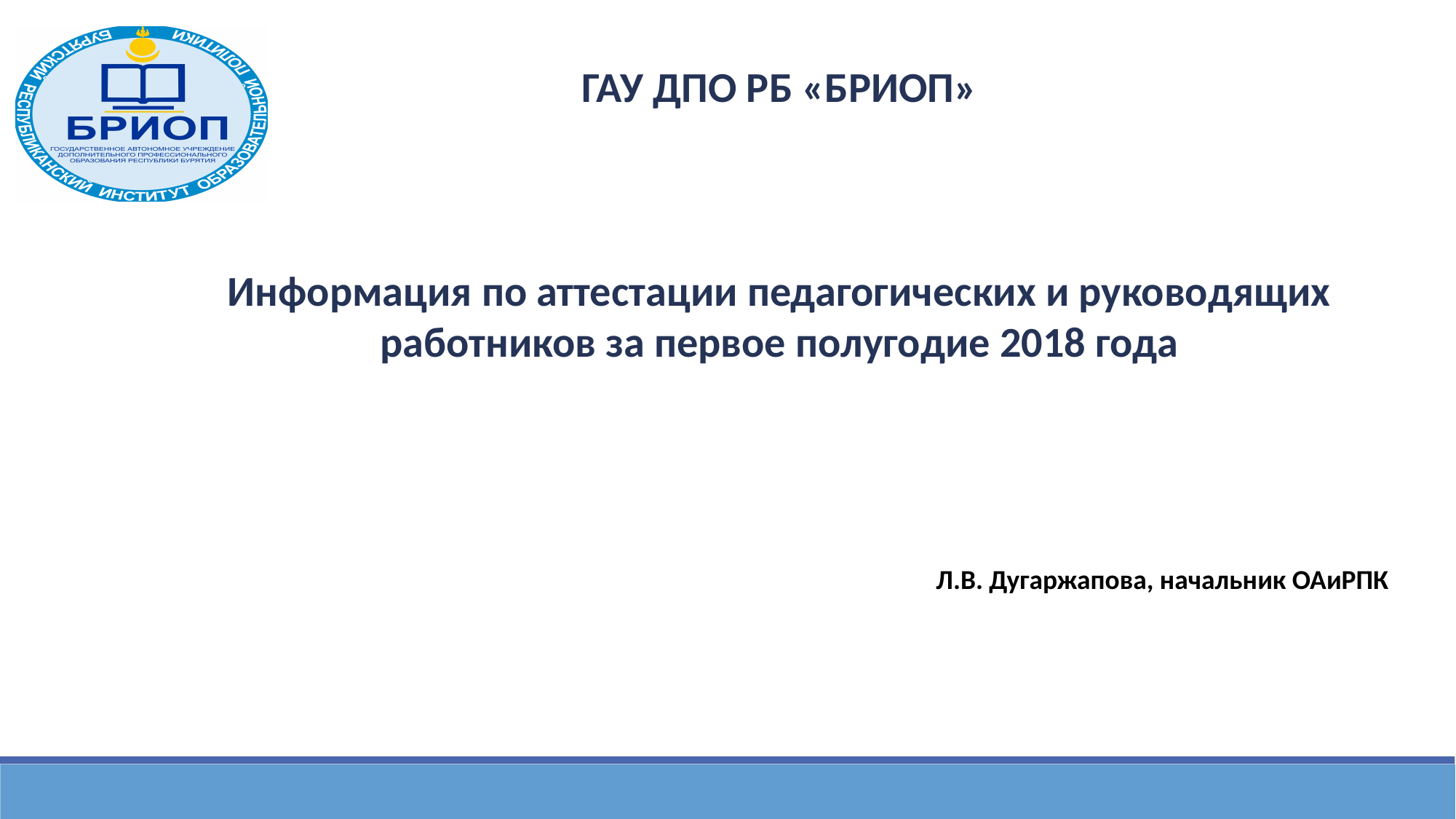

ГАУ ДПО РБ «БРИОП»

Информация по аттестации педагогических и руководящих работников за первое полугодие 2018 года

Л.В. Дугаржапова, начальник ОАиРПК